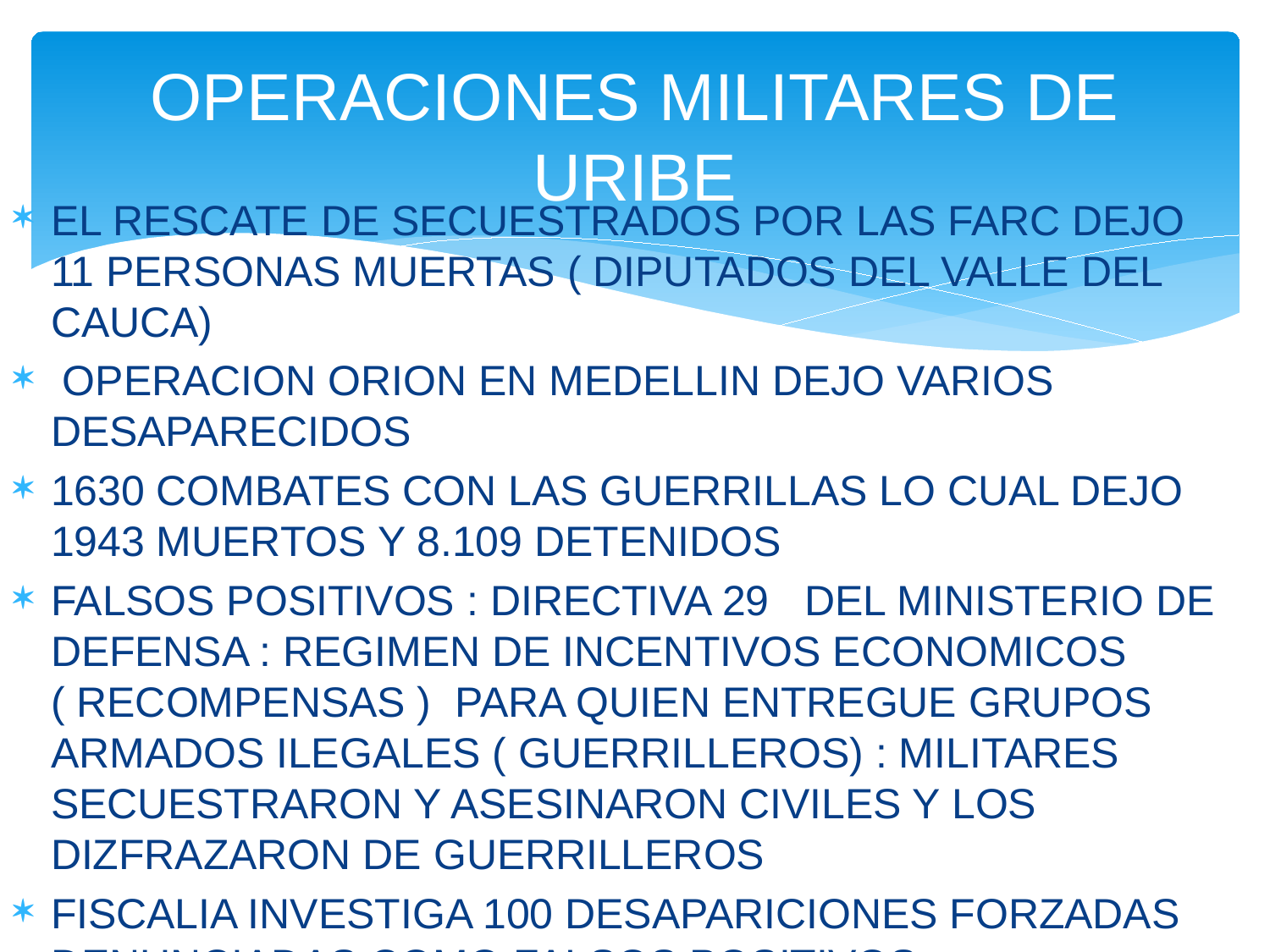

# OPERACIONES MILITARES DE URIBE
EL RESCATE DE SECUESTRADOS POR LAS FARC DEJO 11 PERSONAS MUERTAS ( DIPUTADOS DEL VALLE DEL CAUCA)
 OPERACION ORION EN MEDELLIN DEJO VARIOS DESAPARECIDOS
1630 COMBATES CON LAS GUERRILLAS LO CUAL DEJO 1943 MUERTOS Y 8.109 DETENIDOS
FALSOS POSITIVOS : DIRECTIVA 29   DEL MINISTERIO DE DEFENSA : REGIMEN DE INCENTIVOS ECONOMICOS  ( RECOMPENSAS )  PARA QUIEN ENTREGUE GRUPOS ARMADOS ILEGALES ( GUERRILLEROS) : MILITARES SECUESTRARON Y ASESINARON CIVILES Y LOS DIZFRAZARON DE GUERRILLEROS
FISCALIA INVESTIGA 100 DESAPARICIONES FORZADAS  DENUNCIADAS COMO FALSOS POSITIVOS